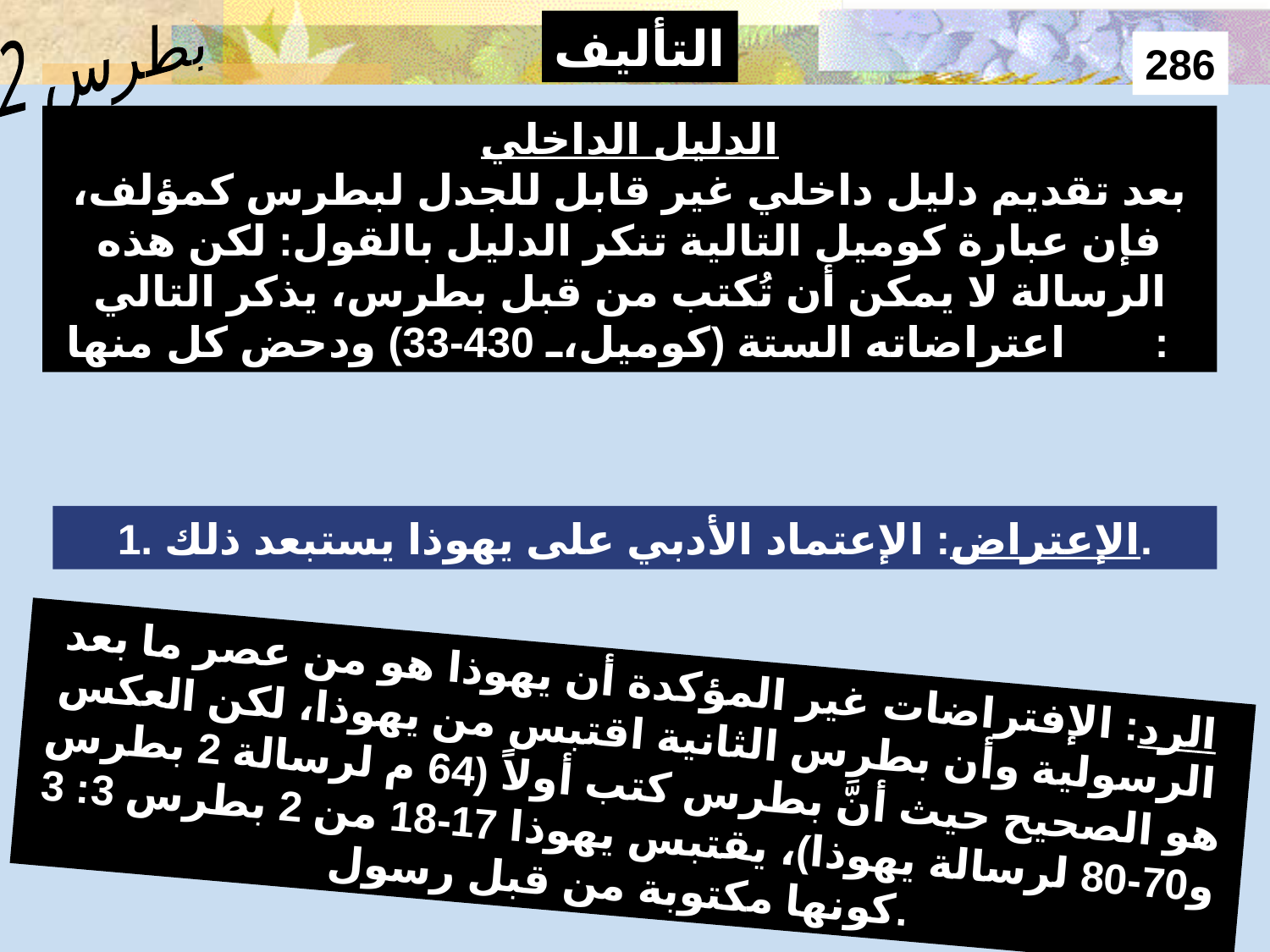

Authorship – Internal Evidence 4
التأليف
بطرس 2
286

الدليل الداخلي
بعد تقديم دليل داخلي غير قابل للجدل لبطرس كمؤلف، فإن عبارة كوميل التالية تنكر الدليل بالقول: لكن هذه الرسالة لا يمكن أن تُكتب من قبل بطرس، يذكر التالي اعتراضاته الستة (كوميل، 430-33) ودحض كل منها:
1. الإعتراض: الإعتماد الأدبي على يهوذا يستبعد ذلك.
الرد: الإفتراضات غير المؤكدة أن يهوذا هو من عصر ما بعد الرسولية وأن بطرس الثانية اقتبس من يهوذا، لكن العكس هو الصحيح حيث أنَّ بطرس كتب أولاً (64 م لرسالة 2 بطرس و70-80 لرسالة يهوذا)، يقتبس يهوذا 17-18 من 2 بطرس 3: 3 كونها مكتوبة من قبل رسول.